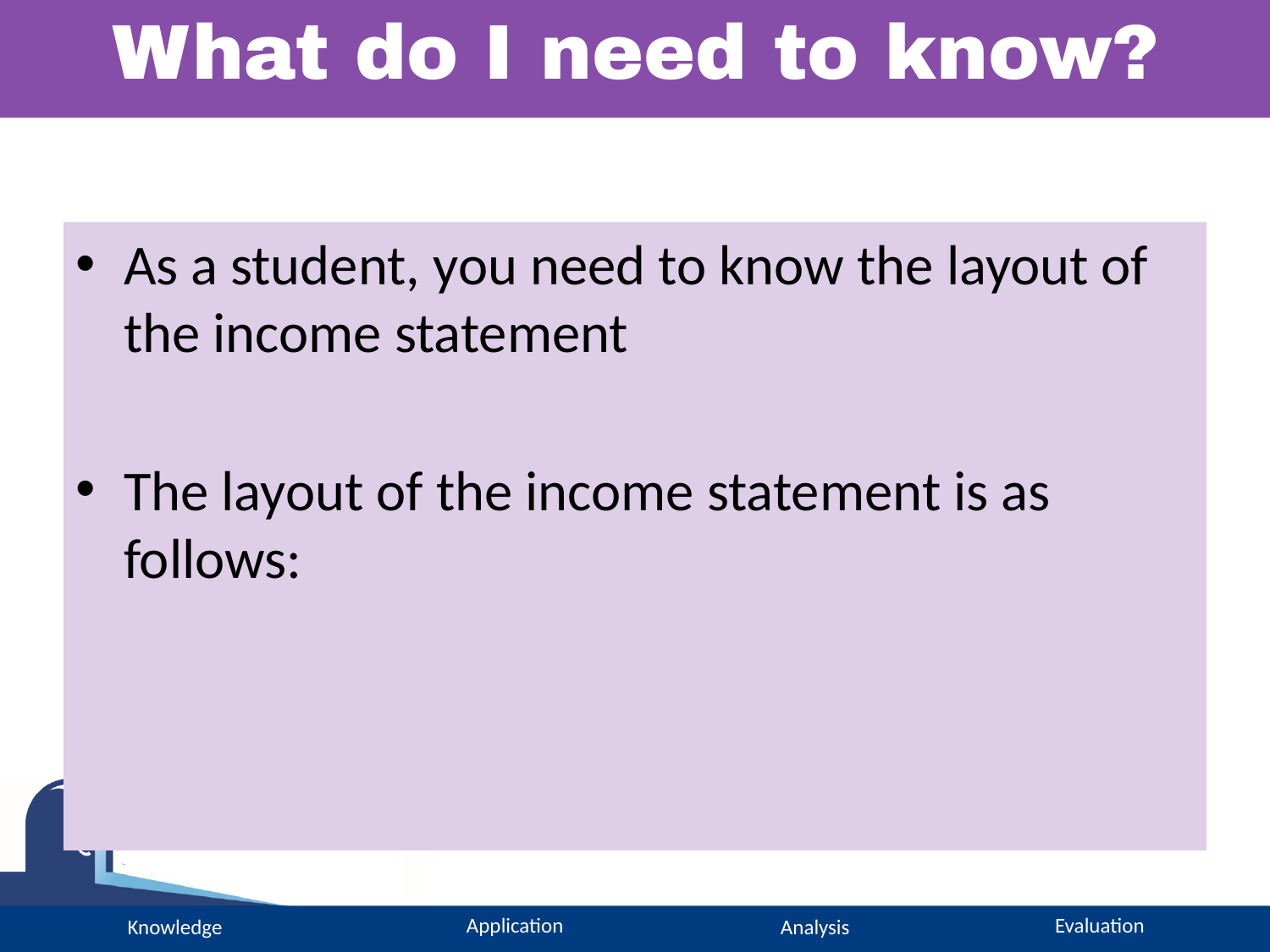

# What do I need to know?
As a student, you need to know the layout of the income statement

The layout of the income statement is as follows: